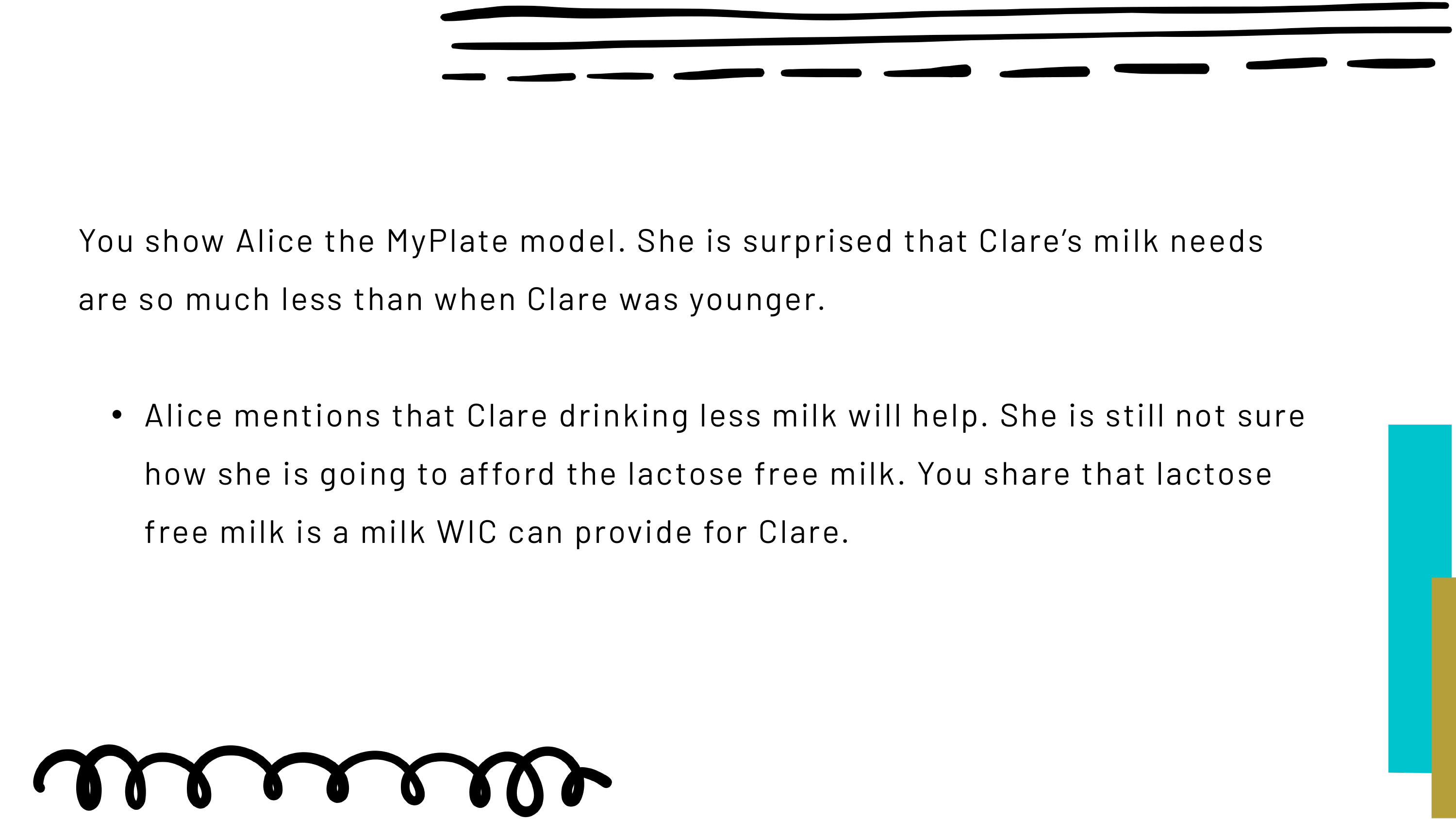

Sharing nutrition education

You show Alice the MyPlate model. She is surprised that Clare’s milk needs are so much less than when Clare was younger.

Alice mentions that Clare drinking less milk will help. She is still not sure how she is going to afford the lactose free milk. You share that lactose free milk is a milk WIC can provide for Clare.